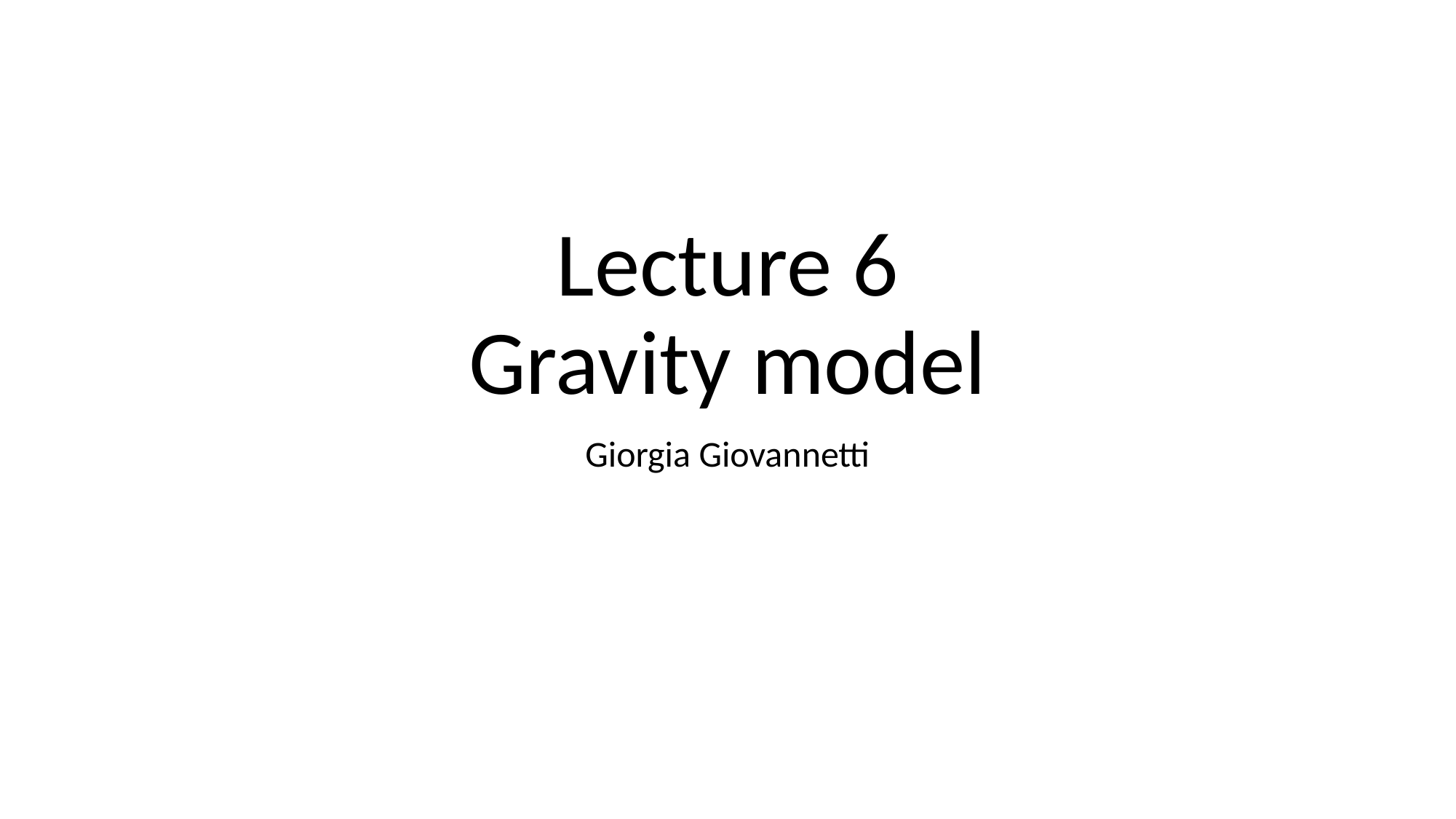

# Lecture 6 Gravity model
Giorgia Giovannetti